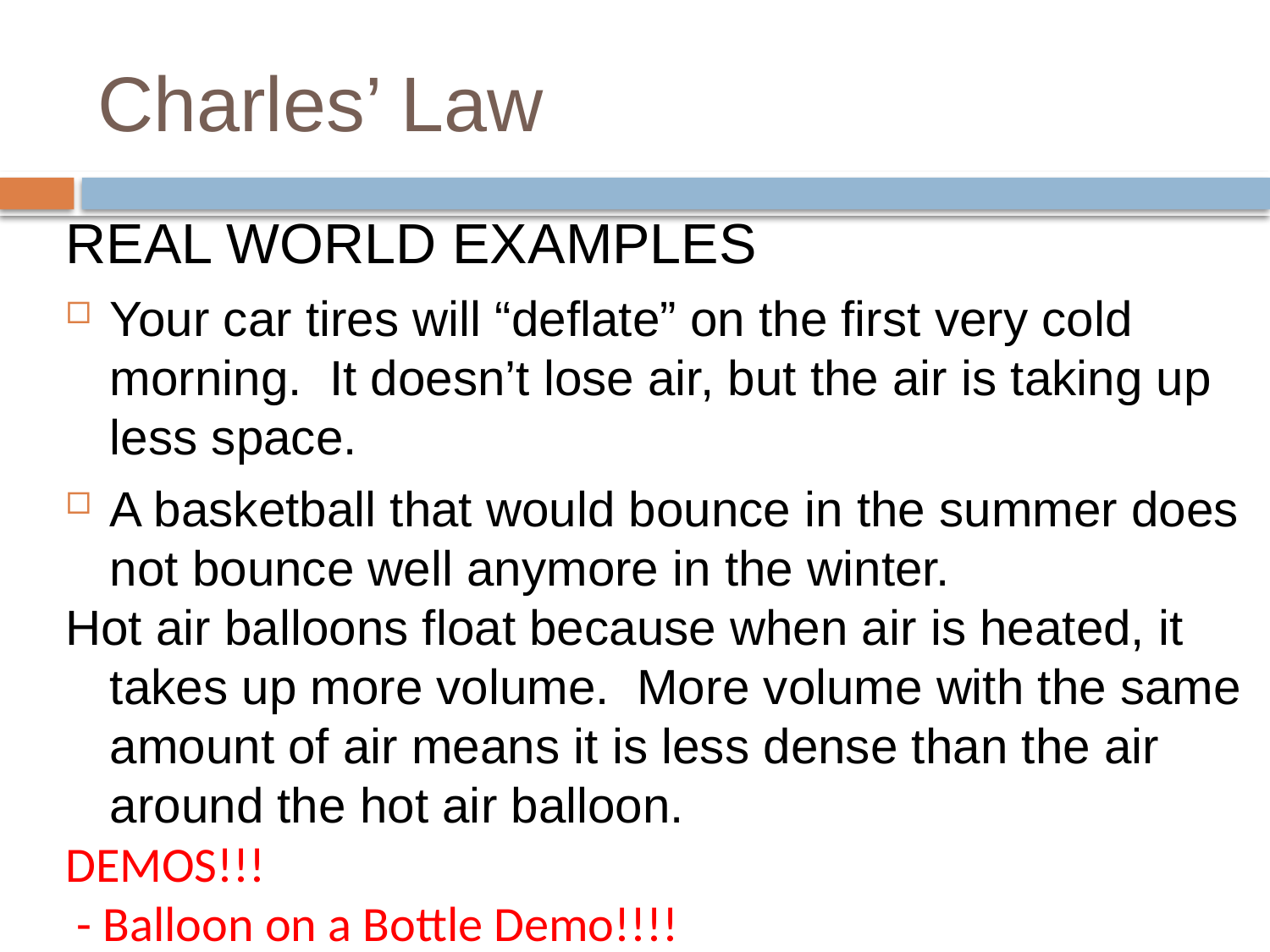

# Charles’ Law
REAL WORLD EXAMPLES
Your car tires will “deflate” on the first very cold morning.  It doesn’t lose air, but the air is taking up less space.
A basketball that would bounce in the summer does not bounce well anymore in the winter.
Hot air balloons float because when air is heated, it takes up more volume.  More volume with the same amount of air means it is less dense than the air around the hot air balloon.
DEMOS!!!
 - Balloon on a Bottle Demo!!!!
 - Inverted Beaker in Boiling water, then turn off hot plate…